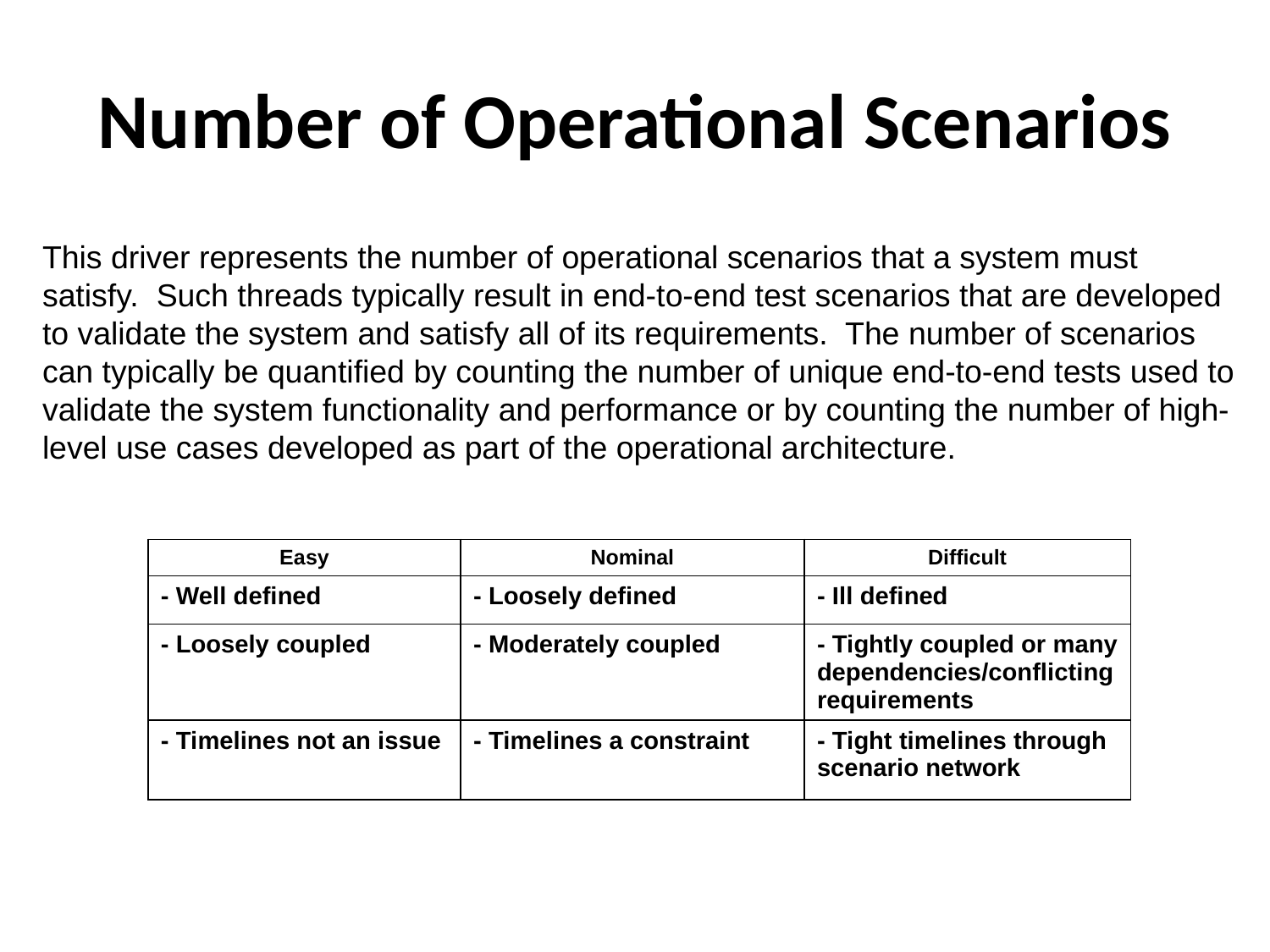

# Number of Operational Scenarios
This driver represents the number of operational scenarios that a system must satisfy.  Such threads typically result in end-to-end test scenarios that are developed to validate the system and satisfy all of its requirements.  The number of scenarios can typically be quantified by counting the number of unique end-to-end tests used to validate the system functionality and performance or by counting the number of high-level use cases developed as part of the operational architecture.
| Easy | Nominal | Difficult |
| --- | --- | --- |
| - Well defined | - Loosely defined | - Ill defined |
| - Loosely coupled | - Moderately coupled | - Tightly coupled or many dependencies/conflicting requirements |
| - Timelines not an issue | - Timelines a constraint | - Tight timelines through scenario network |